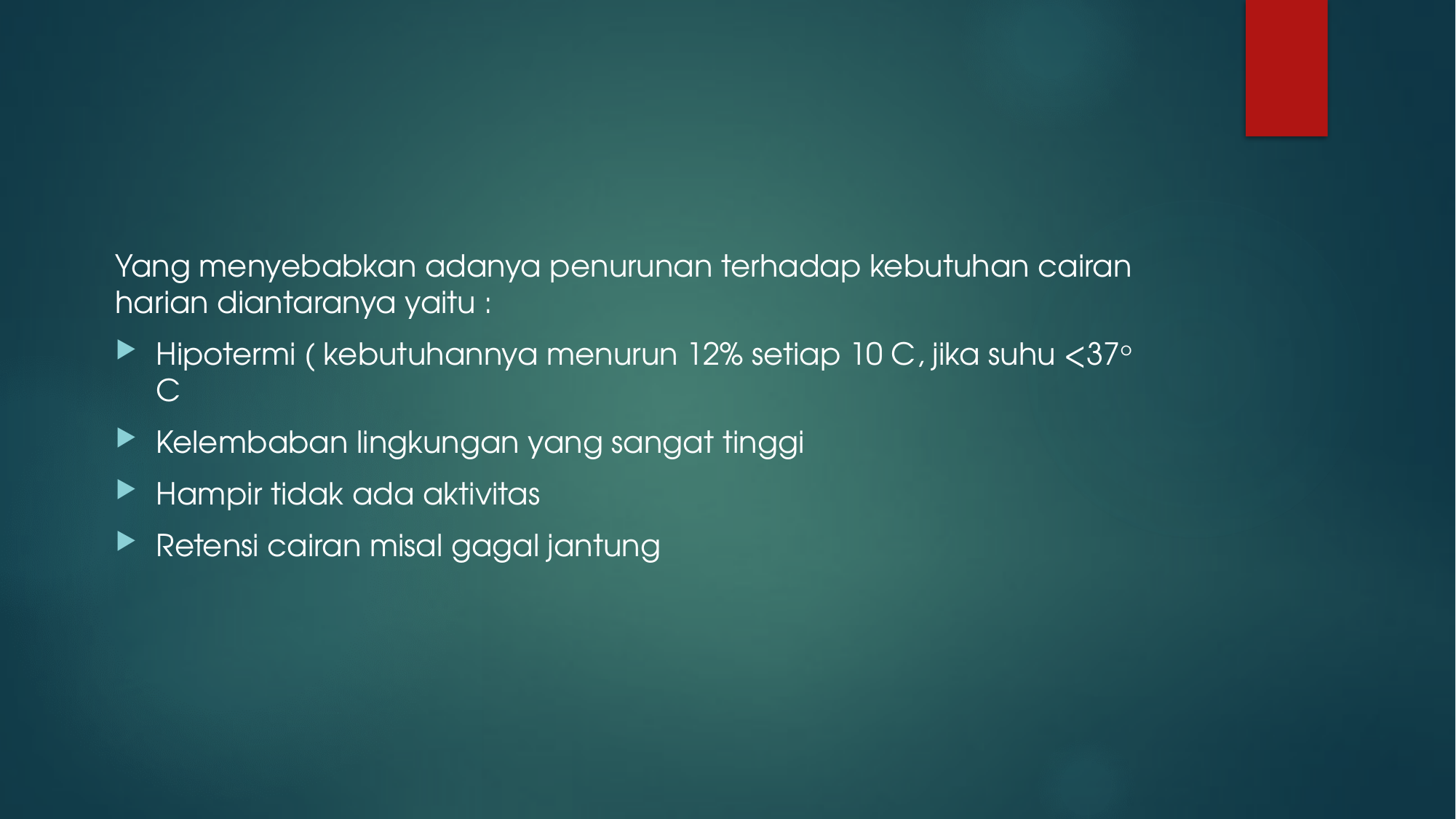

#
Yang menyebabkan adanya penurunan terhadap kebutuhan cairan harian diantaranya yaitu :
Hipotermi ( kebutuhannya menurun 12% setiap 10 C, jika suhu <37o C
Kelembaban lingkungan yang sangat tinggi
Hampir tidak ada aktivitas
Retensi cairan misal gagal jantung